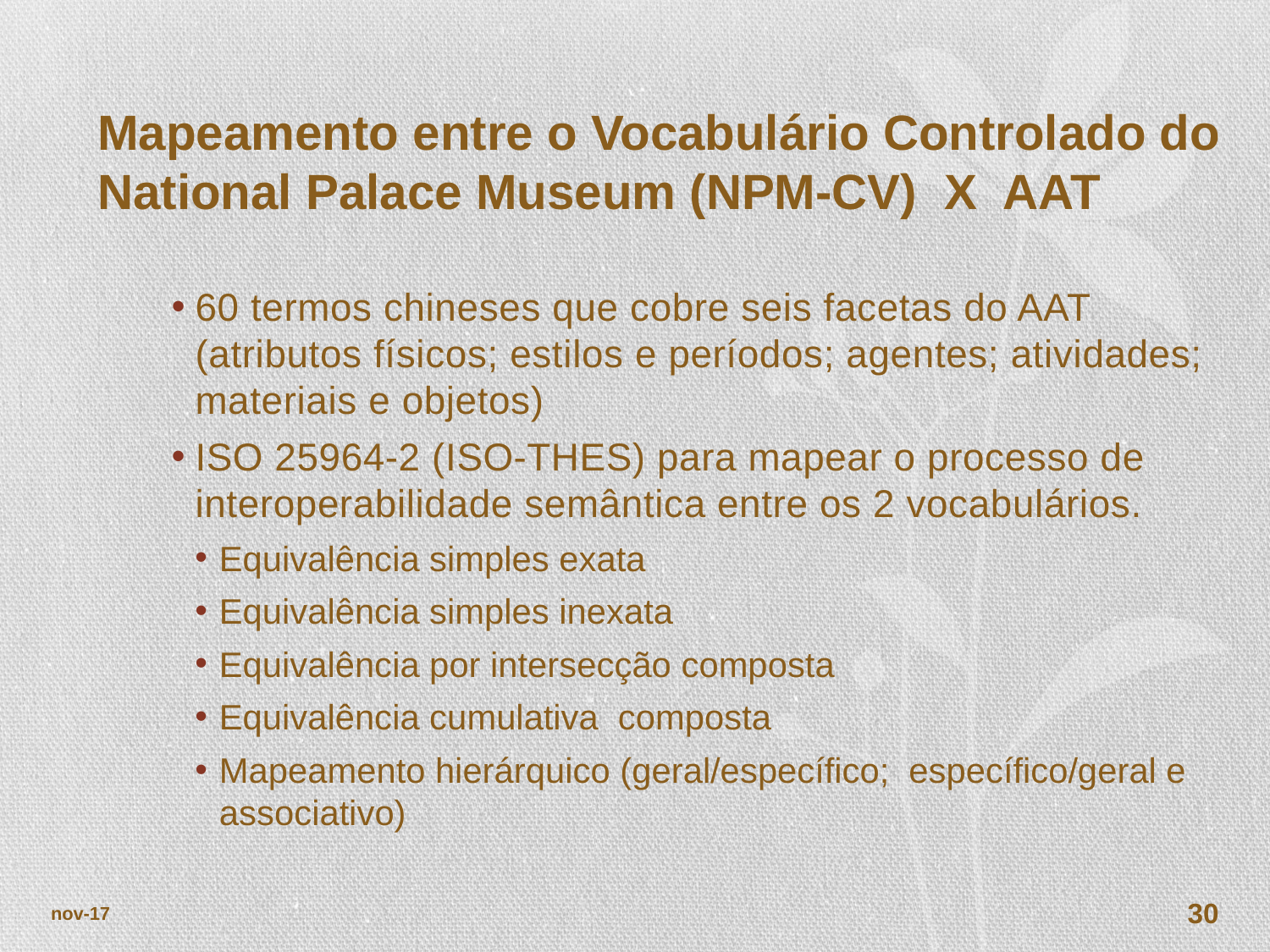

# Mapeamento entre o Vocabulário Controlado do National Palace Museum (NPM-CV)  X  AAT
60 termos chineses que cobre seis facetas do AAT (atributos físicos; estilos e períodos; agentes; atividades; materiais e objetos)
ISO 25964-2 (ISO-THES) para mapear o processo de  interoperabilidade semântica entre os 2 vocabulários.
Equivalência simples exata
Equivalência simples inexata
Equivalência por intersecção composta
Equivalência cumulativa  composta
Mapeamento hierárquico (geral/específico;  específico/geral e associativo)

nov-17
30